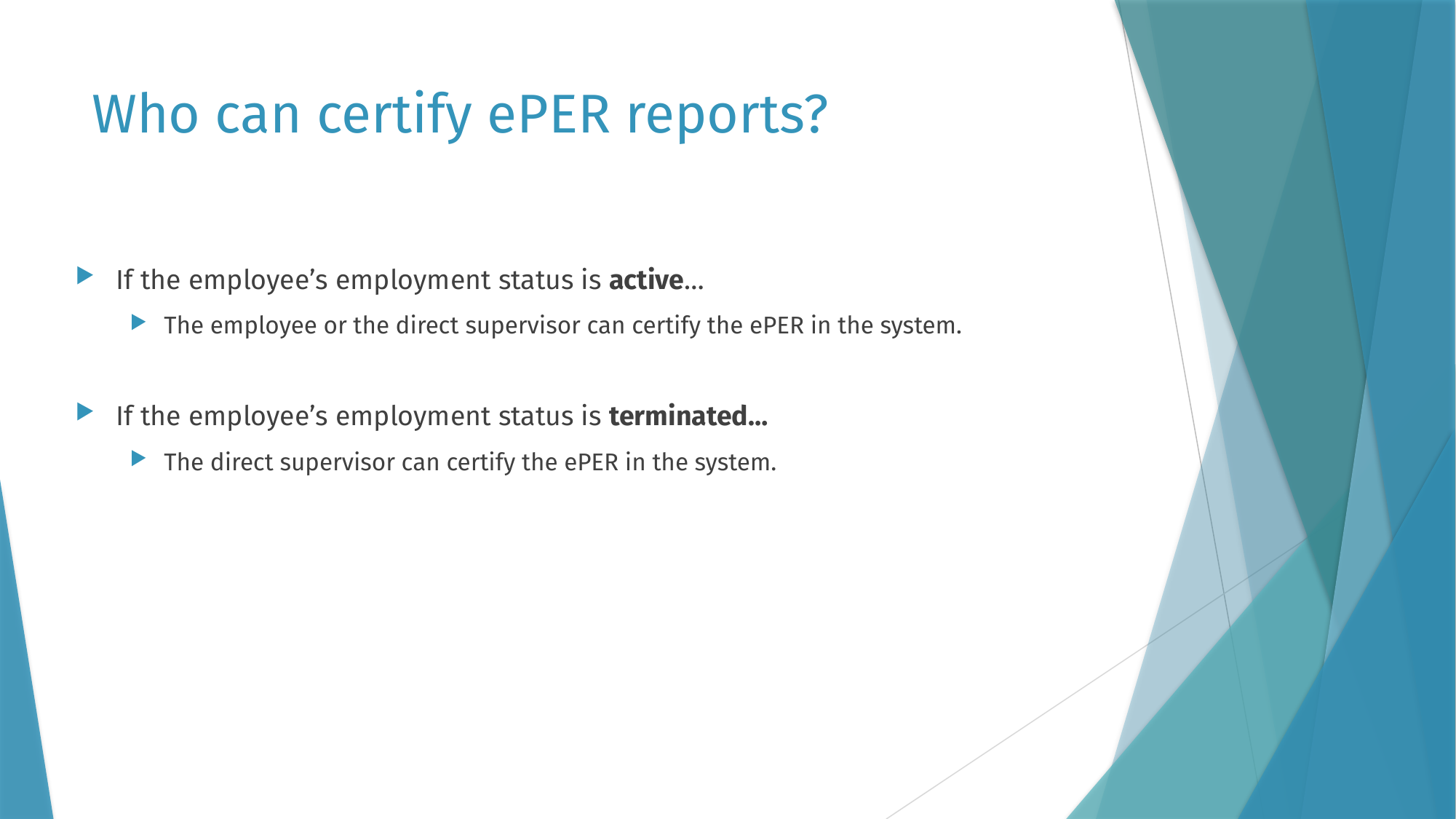

# Who can certify ePER reports?
If the employee’s employment status is active…
The employee or the direct supervisor can certify the ePER in the system.

If the employee’s employment status is terminated…
The direct supervisor can certify the ePER in the system.